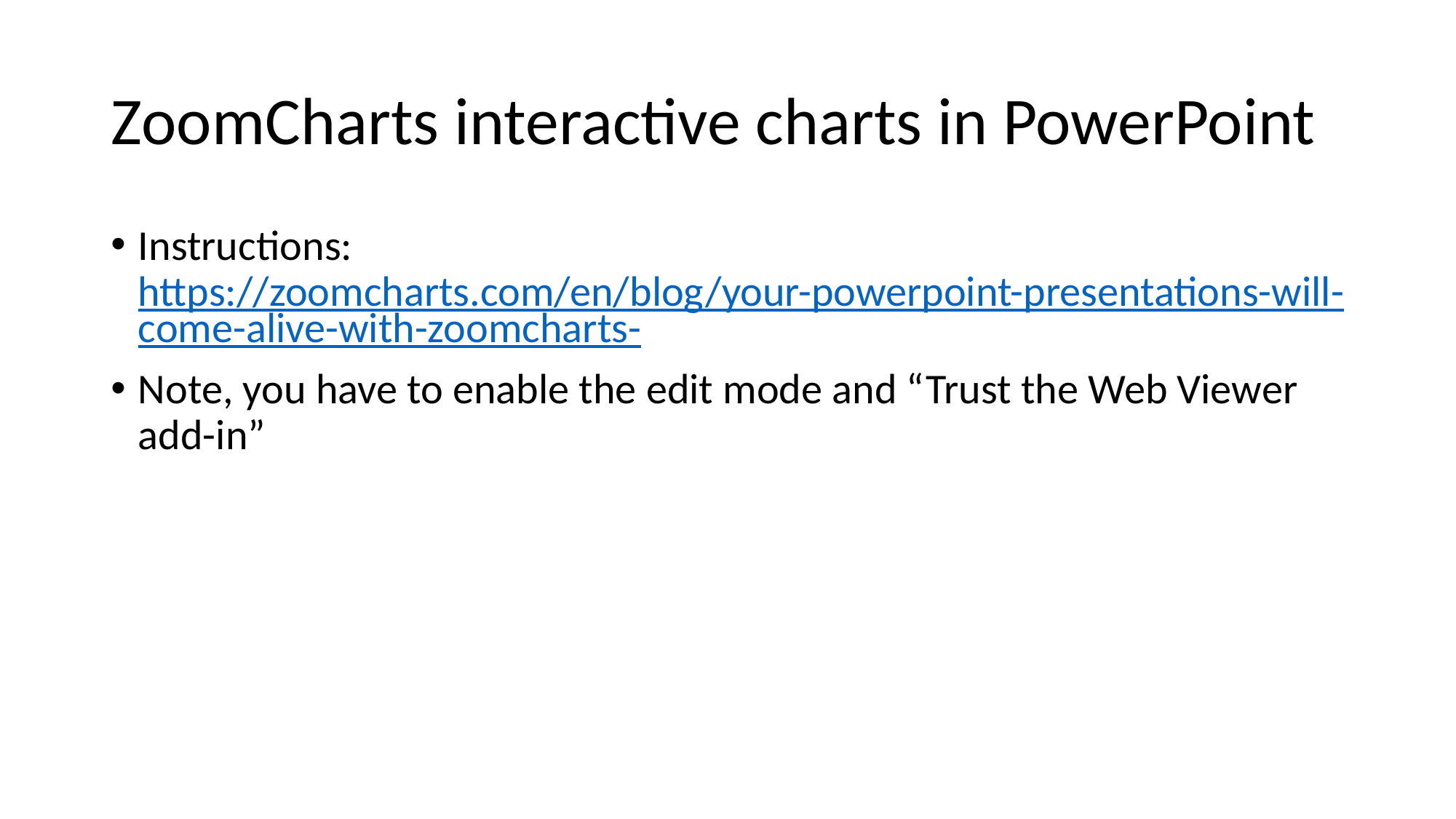

# ZoomCharts interactive charts in PowerPoint
Instructions: https://zoomcharts.com/en/blog/your-powerpoint-presentations-will-come-alive-with-zoomcharts-
Note, you have to enable the edit mode and “Trust the Web Viewer add-in”